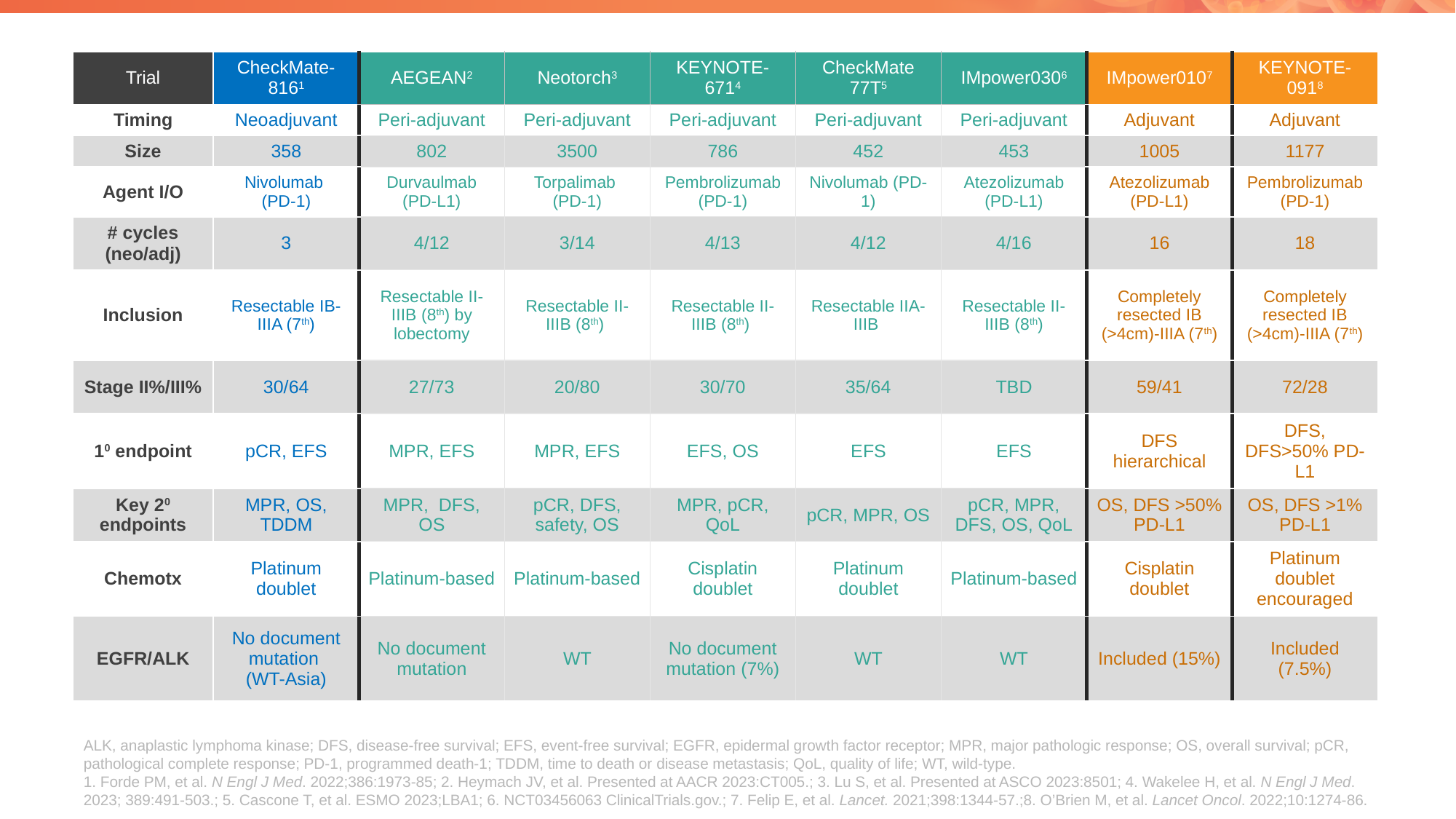

| Trial | CheckMate-8161 | AEGEAN2 | Neotorch3 | KEYNOTE-6714 | CheckMate 77T5 | IMpower0306 | IMpower0107 | KEYNOTE- 0918 |
| --- | --- | --- | --- | --- | --- | --- | --- | --- |
| Timing | Neoadjuvant | Peri-adjuvant | Peri-adjuvant | Peri-adjuvant | Peri-adjuvant | Peri-adjuvant | Adjuvant | Adjuvant |
| Size | 358 | 802 | 3500 | 786 | 452 | 453 | 1005 | 1177 |
| Agent I/O | Nivolumab (PD-1) | Durvaulmab (PD-L1) | Torpalimab (PD-1) | Pembrolizumab (PD-1) | Nivolumab (PD-1) | Atezolizumab (PD-L1) | Atezolizumab (PD-L1) | Pembrolizumab (PD-1) |
| # cycles (neo/adj) | 3 | 4/12 | 3/14 | 4/13 | 4/12 | 4/16 | 16 | 18 |
| Inclusion | Resectable IB-IIIA (7th) | Resectable II-IIIB (8th) by lobectomy | Resectable II-IIIB (8th) | Resectable II-IIIB (8th) | Resectable IIA-IIIB | Resectable II-IIIB (8th) | Completely resected IB (>4cm)-IIIA (7th) | Completely resected IB (>4cm)-IIIA (7th) |
| Stage II%/III% | 30/64 | 27/73 | 20/80 | 30/70 | 35/64 | TBD | 59/41 | 72/28 |
| 10 endpoint | pCR, EFS | MPR, EFS | MPR, EFS | EFS, OS | EFS | EFS | DFS hierarchical | DFS, DFS>50% PD-L1 |
| Key 20 endpoints | MPR, OS, TDDM | MPR, DFS, OS | pCR, DFS, safety, OS | MPR, pCR, QoL | pCR, MPR, OS | pCR, MPR, DFS, OS, QoL | OS, DFS >50% PD-L1 | OS, DFS >1% PD-L1 |
| Chemotx | Platinum doublet | Platinum-based | Platinum-based | Cisplatin doublet | Platinum doublet | Platinum-based | Cisplatin doublet | Platinum doublet encouraged |
| EGFR/ALK | No document mutation (WT-Asia) | No document mutation | WT | No document mutation (7%) | WT | WT | Included (15%) | Included (7.5%) |
ALK, anaplastic lymphoma kinase; DFS, disease-free survival; EFS, event-free survival; EGFR, epidermal growth factor receptor; MPR, major pathologic response; OS, overall survival; pCR, pathological complete response; PD-1, programmed death-1; TDDM, time to death or disease metastasis; QoL, quality of life; WT, wild-type.
1. Forde PM, et al. N Engl J Med. 2022;386:1973-85; 2. Heymach JV, et al. Presented at AACR 2023:CT005.; 3. Lu S, et al. Presented at ASCO 2023:8501; 4. Wakelee H, et al. N Engl J Med. 2023; 389:491-503.; 5. Cascone T, et al. ESMO 2023;LBA1; 6. NCT03456063 ClinicalTrials.gov.; 7. Felip E, et al. Lancet. 2021;398:1344-57.;8. O’Brien M, et al. Lancet Oncol. 2022;10:1274-86.